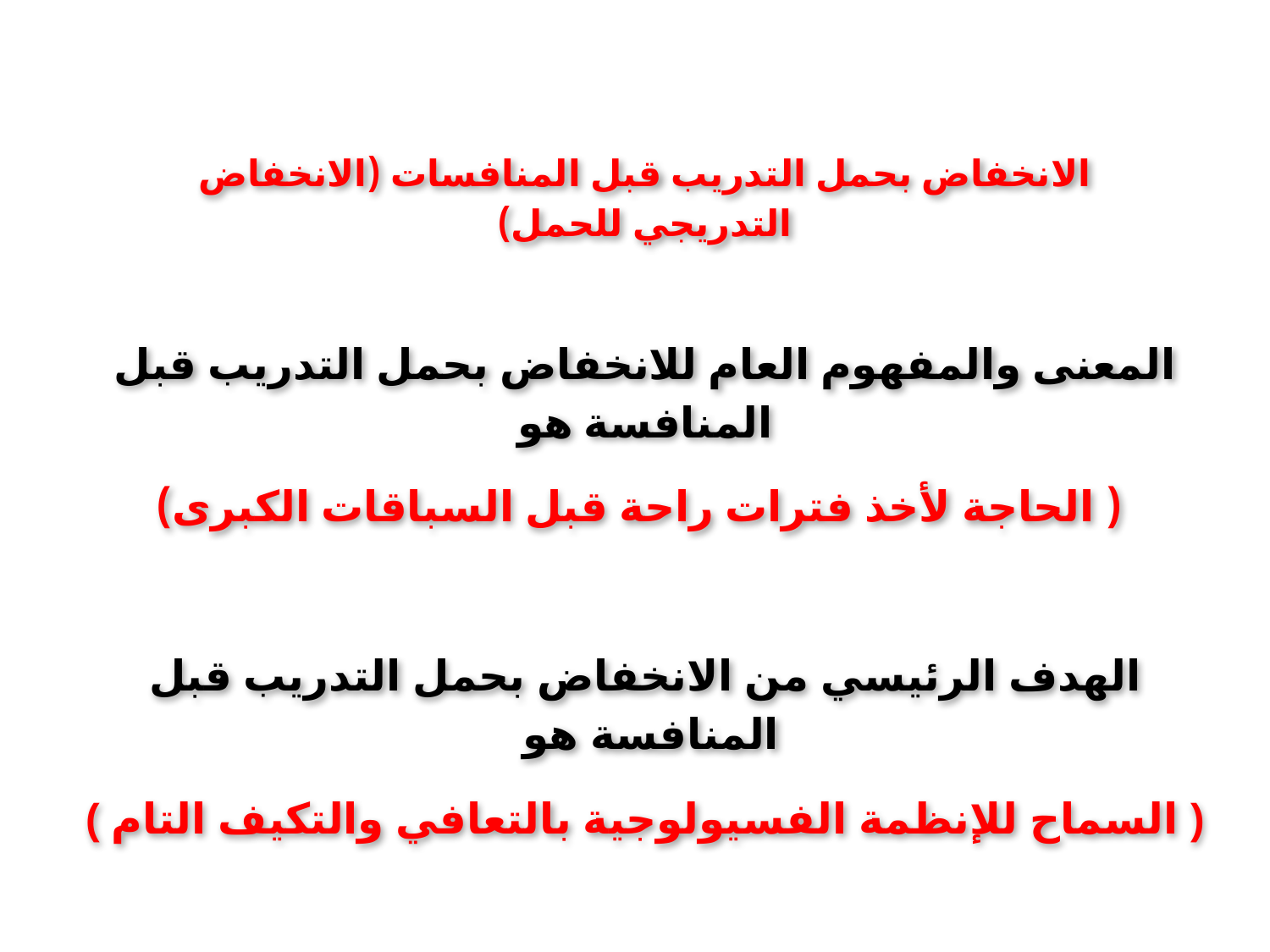

# الانخفاض بحمل التدريب قبل المنافسات (الانخفاض التدريجي للحمل)

المعنى والمفهوم العام للانخفاض بحمل التدريب قبل المنافسة هو
 ( الحاجة لأخذ فترات راحة قبل السباقات الكبرى)

الهدف الرئيسي من الانخفاض بحمل التدريب قبل المنافسة هو
( السماح للإنظمة الفسيولوجية بالتعافي والتكيف التام )